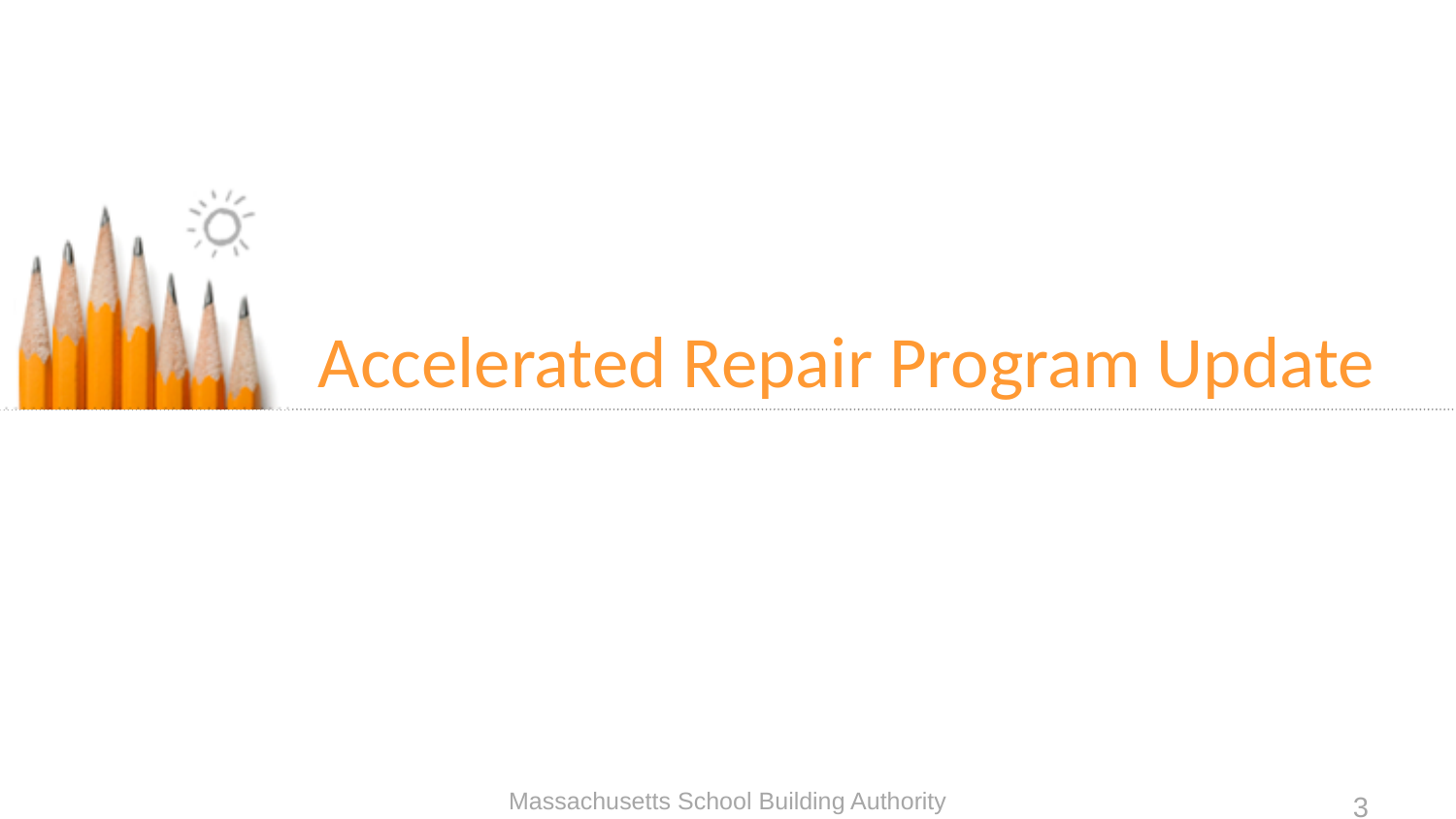

# Accelerated Repair Program Update
Massachusetts School Building Authority
3